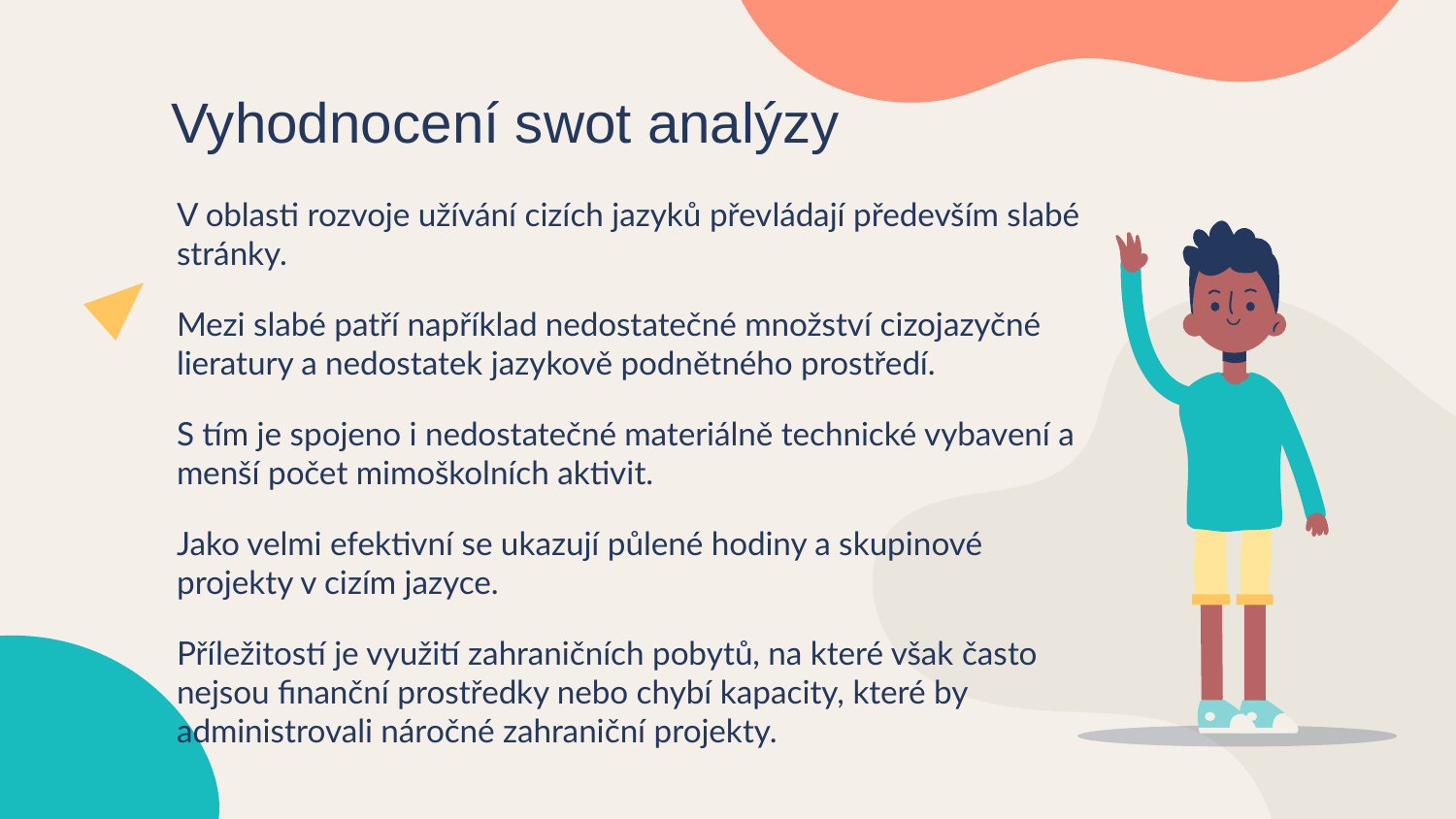

# Vyhodnocení swot analýzy
V oblasti rozvoje užívání cizích jazyků převládají především slabé stránky.
Mezi slabé patří například nedostatečné množství cizojazyčné lieratury a nedostatek jazykově podnětného prostředí.
S tím je spojeno i nedostatečné materiálně technické vybavení a menší počet mimoškolních aktivit.
Jako velmi efektivní se ukazují půlené hodiny a skupinové projekty v cizím jazyce.
Příležitostí je využití zahraničních pobytů, na které však často nejsou finanční prostředky nebo chybí kapacity, které by administrovali náročné zahraniční projekty.